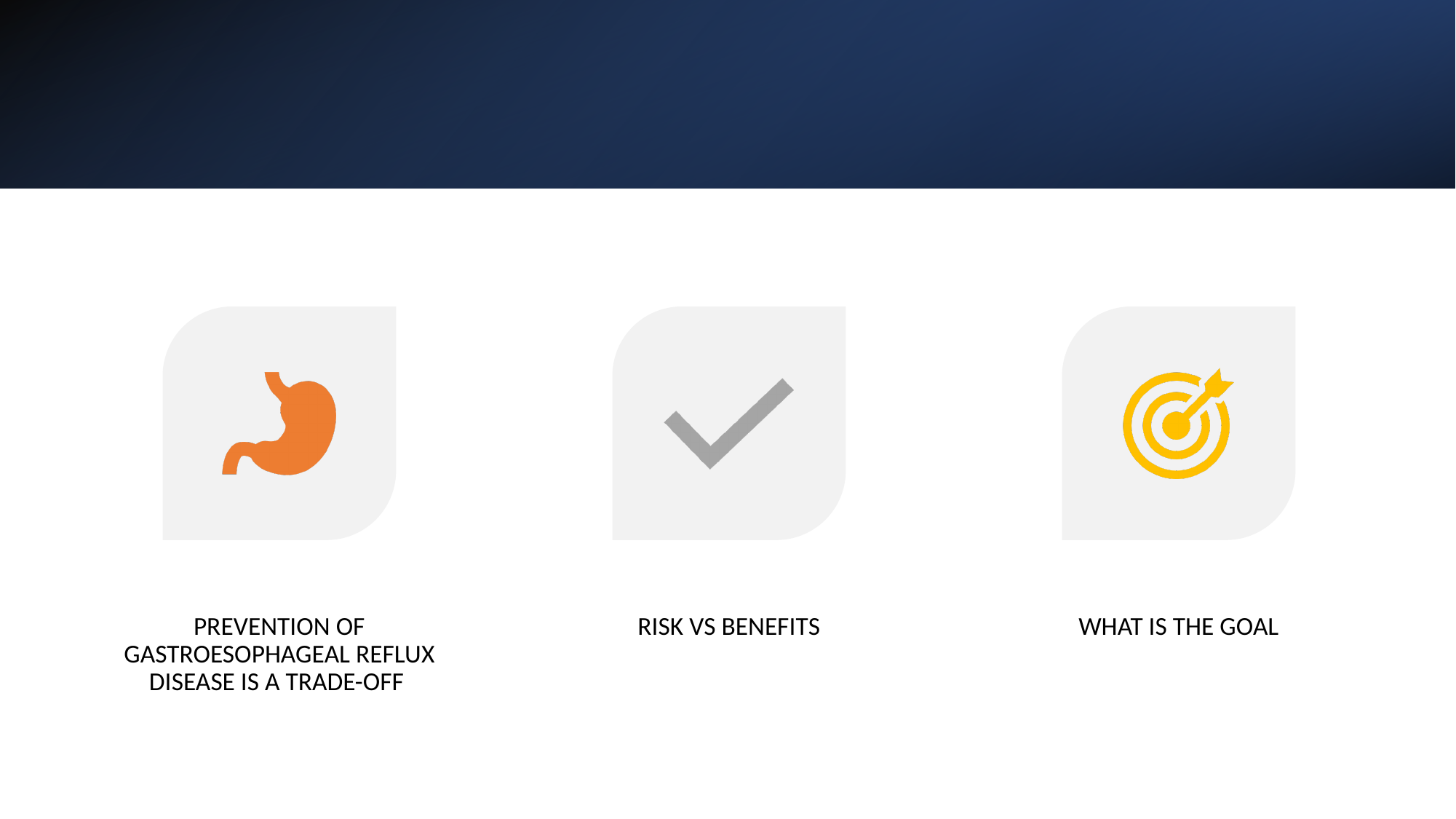

#
Prevention of Gastroesophageal Reflux Disease is a trade-off
Risk vs benefits
What is the goal